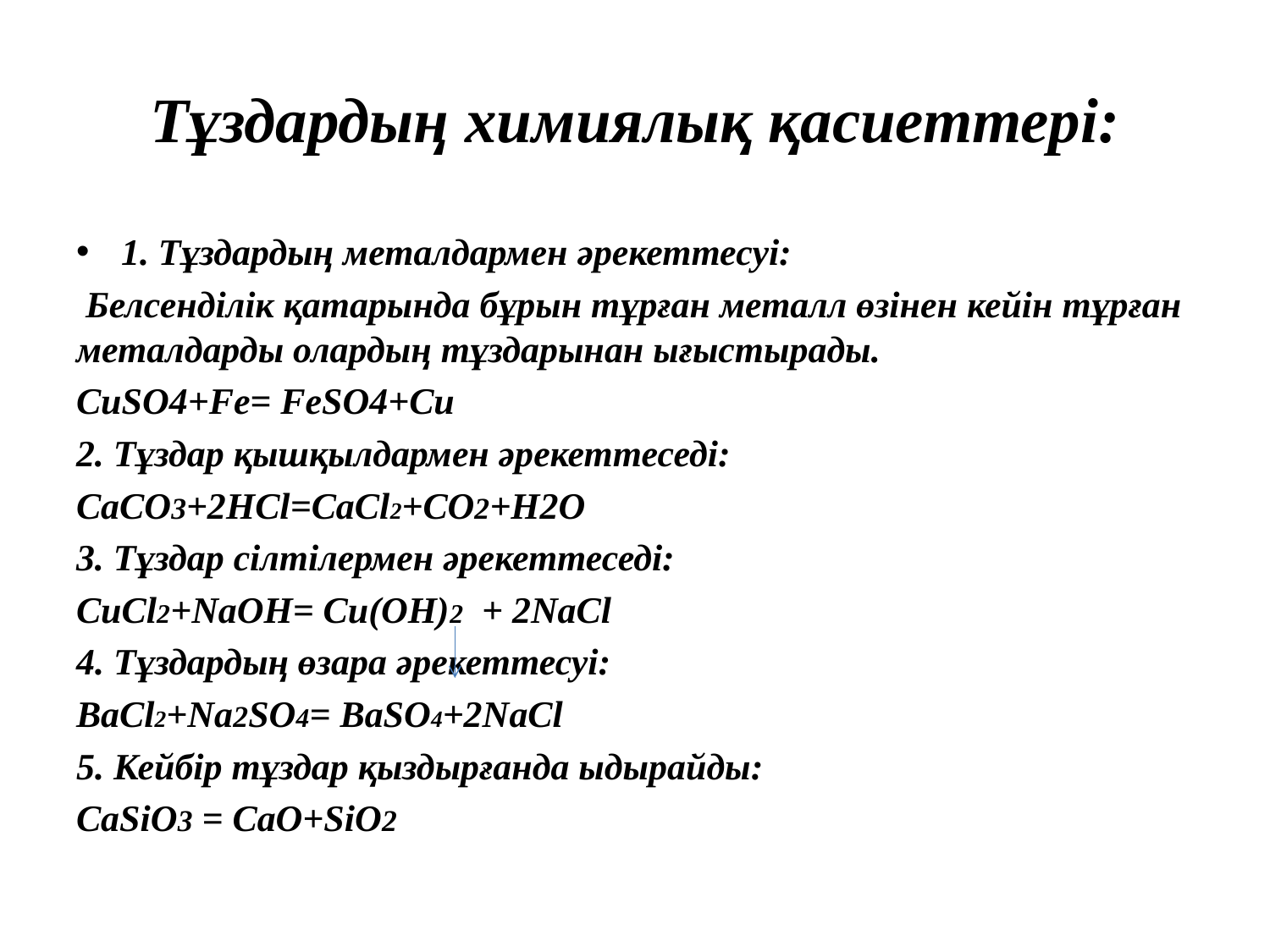

# Тұздардың химиялық қасиеттері:
1. Тұздардың металдармен әрекеттесуі:
 Белсенділік қатарында бұрын тұрған металл өзінен кейін тұрған металдарды олардың тұздарынан ығыстырады.
CuSO4+Fe= FeSO4+Cu
2. Тұздар қышқылдармен әрекеттеседі:
CaCO3+2HCl=CaCl2+CO2+H2O
3. Тұздар сілтілермен әрекеттеседі:
CuCl2+NaOH= Cu(OH)2  + 2NaCl
4. Тұздардың өзара әрекеттесуі:
BaCl2+Na2SO4= BaSO4+2NaCl
5. Кейбір тұздар қыздырғанда ыдырайды:
CaSiO3 = CaO+SiO2